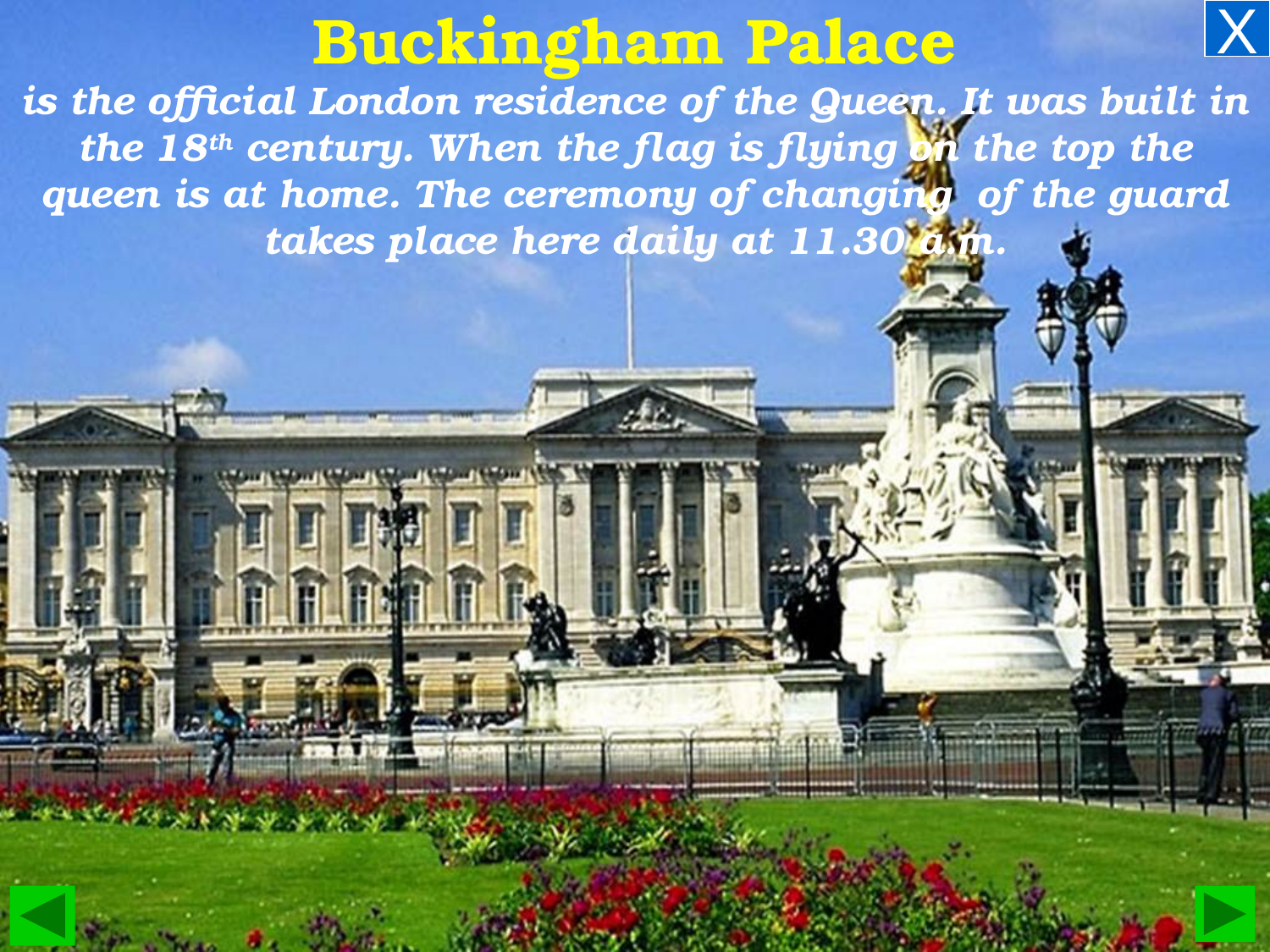

X
Buckingham Palace
is the official London residence of the Queen. It was built in the 18th century. When the flag is flying on the top the queen is at home. The ceremony of changing  of the guard takes place here daily at 11.30 a.m.